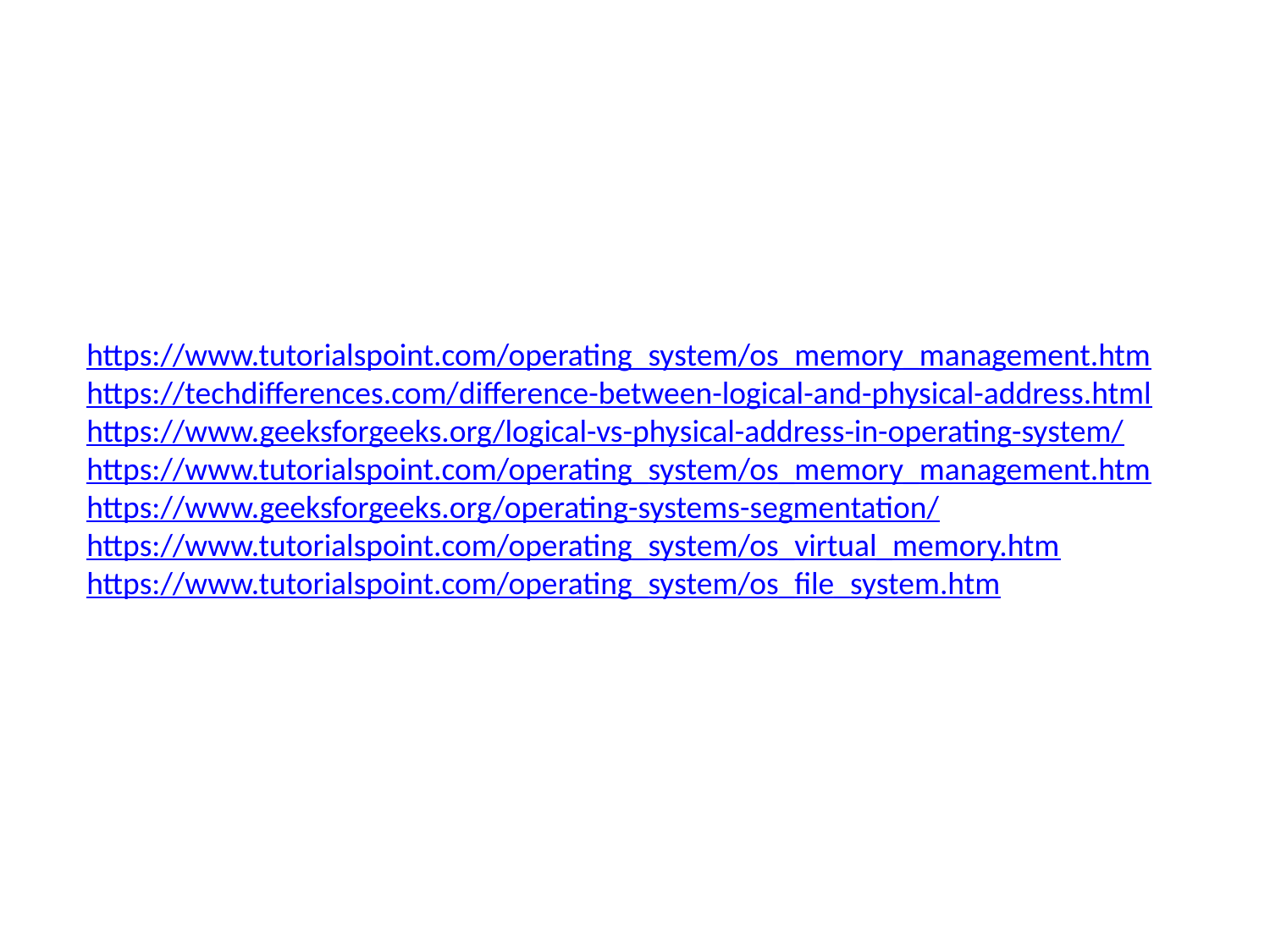

https://www.tutorialspoint.com/operating_system/os_memory_management.htm
https://techdifferences.com/difference-between-logical-and-physical-address.html
https://www.geeksforgeeks.org/logical-vs-physical-address-in-operating-system/
https://www.tutorialspoint.com/operating_system/os_memory_management.htm
https://www.geeksforgeeks.org/operating-systems-segmentation/
https://www.tutorialspoint.com/operating_system/os_virtual_memory.htm
https://www.tutorialspoint.com/operating_system/os_file_system.htm